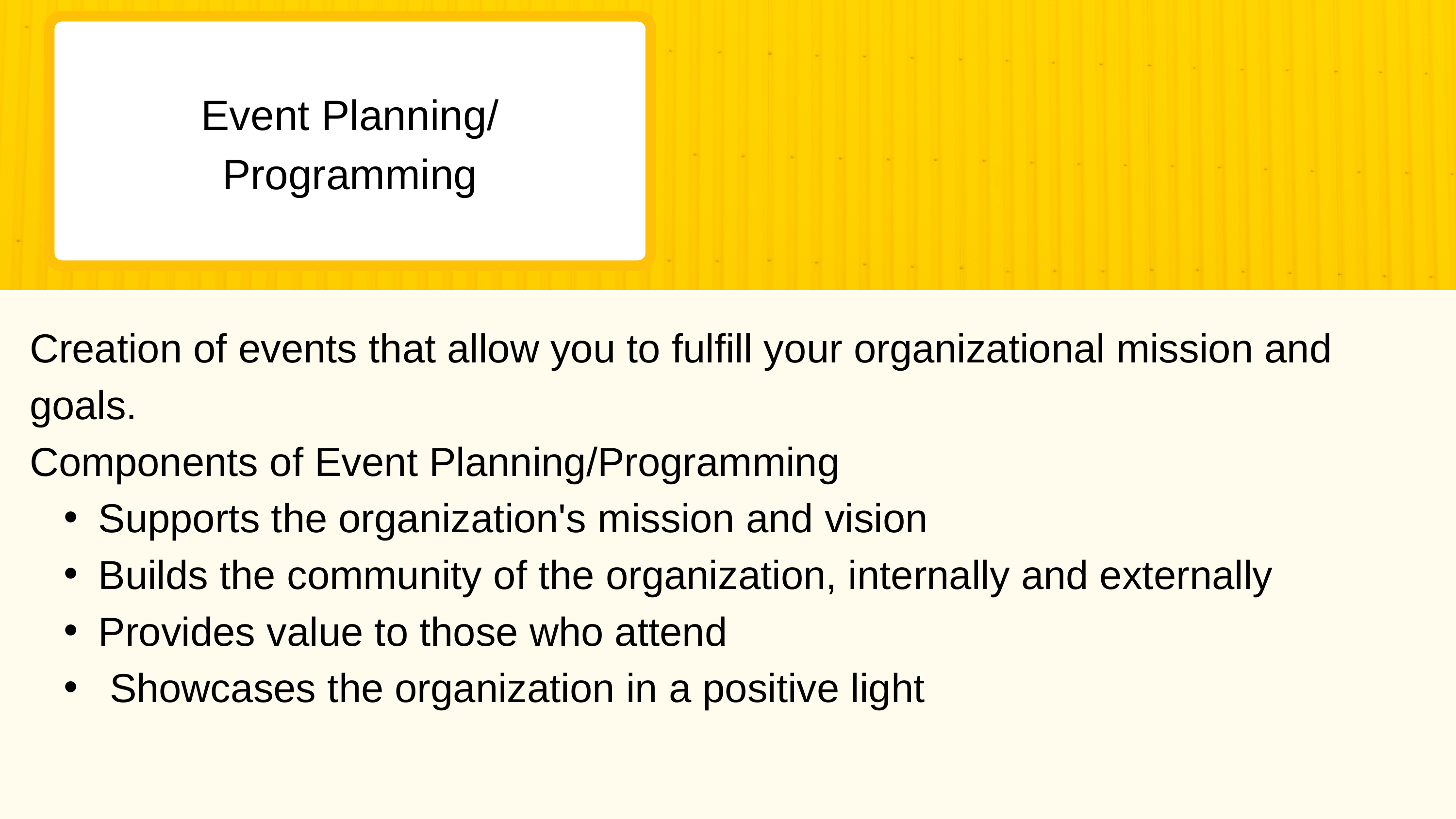

Event Planning/ Programming
Creation of events that allow you to fulfill your organizational mission and goals.
Components of Event Planning/Programming
Supports the organization's mission and vision
Builds the community of the organization, internally and externally
Provides value to those who attend
 Showcases the organization in a positive light